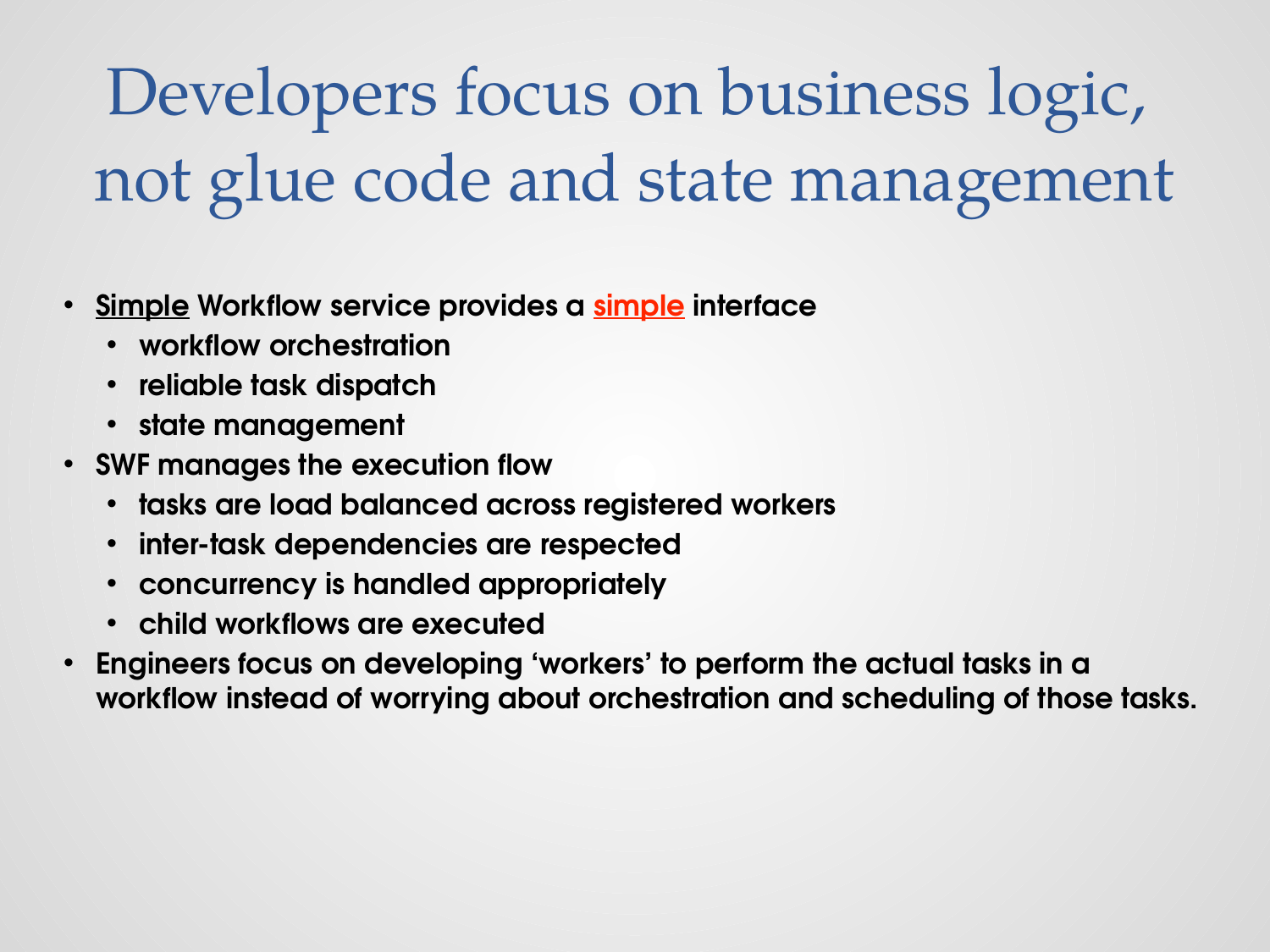

# Developers focus on business logic,
not glue code and state management
Simple Workflow service provides a simple interface
workflow orchestration
reliable task dispatch
state management
SWF manages the execution flow
tasks are load balanced across registered workers
inter-task dependencies are respected
concurrency is handled appropriately
child workflows are executed
Engineers focus on developing ‘workers’ to perform the actual tasks in a workflow instead of worrying about orchestration and scheduling of those tasks.